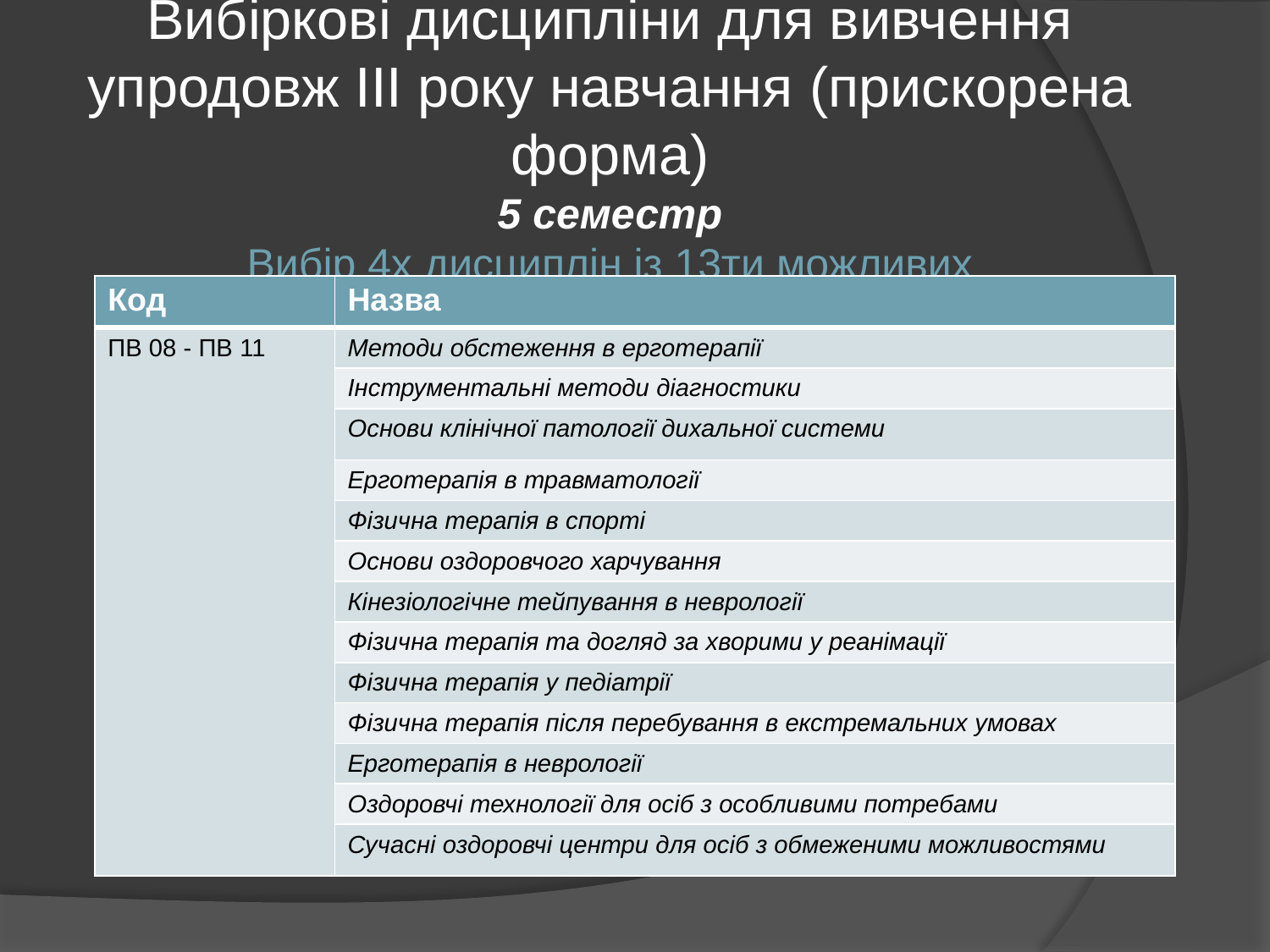

# Вибіркові дисципліни для вивчення упродовж ІІІ року навчання (прискорена форма) 5 семестр Вибір 4х дисциплін із 13ти можливих
| Код | Назва |
| --- | --- |
| ПВ 08 - ПВ 11 | Методи обстеження в ерготерапії |
|  | Інструментальні методи діагностики |
|  | Основи клінічної патології дихальної системи |
|  | Ерготерапія в травматології |
|  | Фізична терапія в спорті |
|  | Основи оздоровчого харчування |
|  | Кінезіологічне тейпування в неврології |
|  | Фізична терапія та догляд за хворими у реанімації |
|  | Фізична терапія у педіатрії |
|  | Фізична терапія після перебування в екстремальних умовах |
|  | Ерготерапія в неврології |
|  | Оздоровчі технології для осіб з особливими потребами |
|  | Сучасні оздоровчі центри для осіб з обмеженими можливостями |